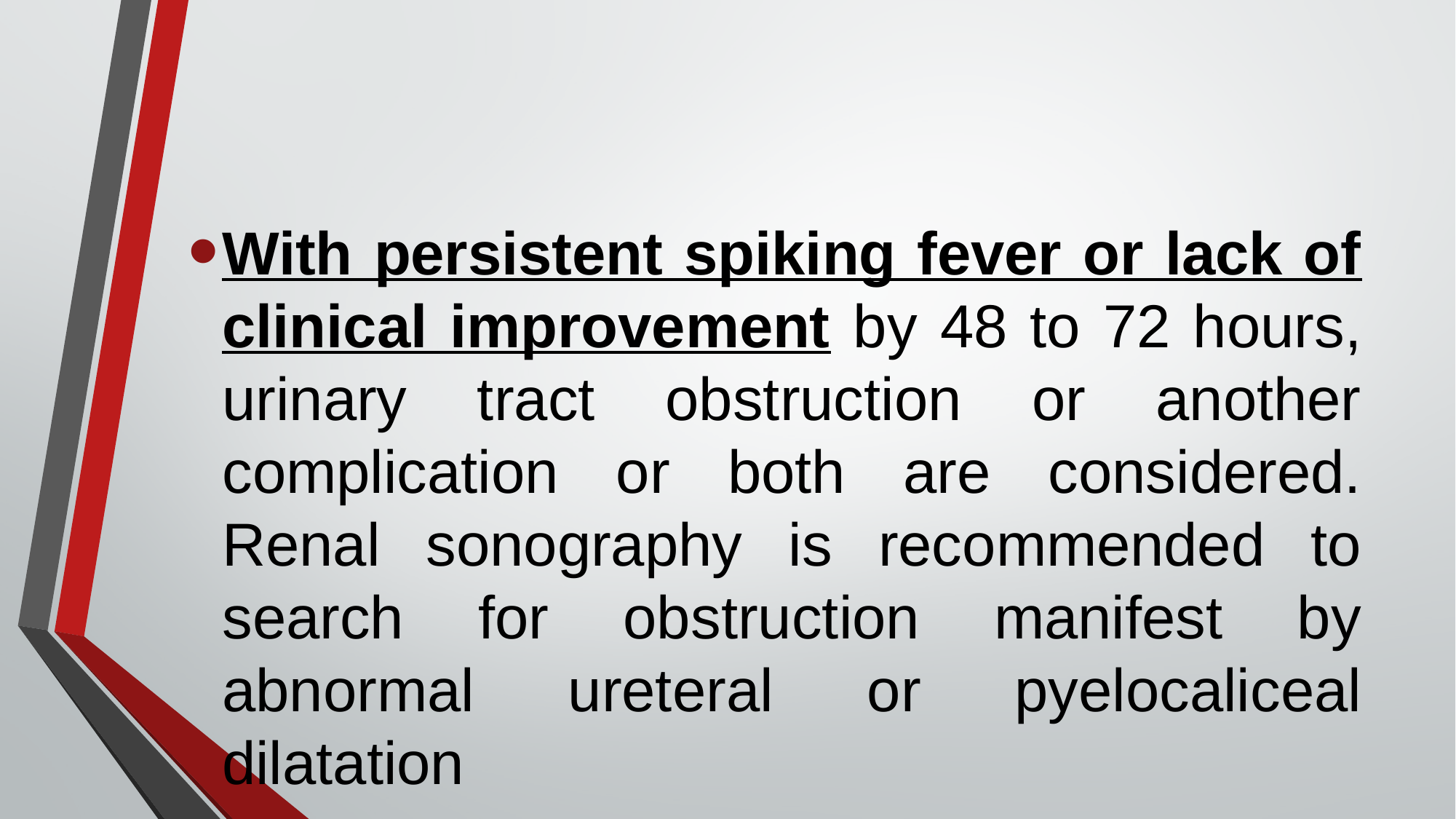

#
With persistent spiking fever or lack of clinical improvement by 48 to 72 hours, urinary tract obstruction or another complication or both are considered. Renal sonography is recommended to search for obstruction manifest by abnormal ureteral or pyelocaliceal dilatation